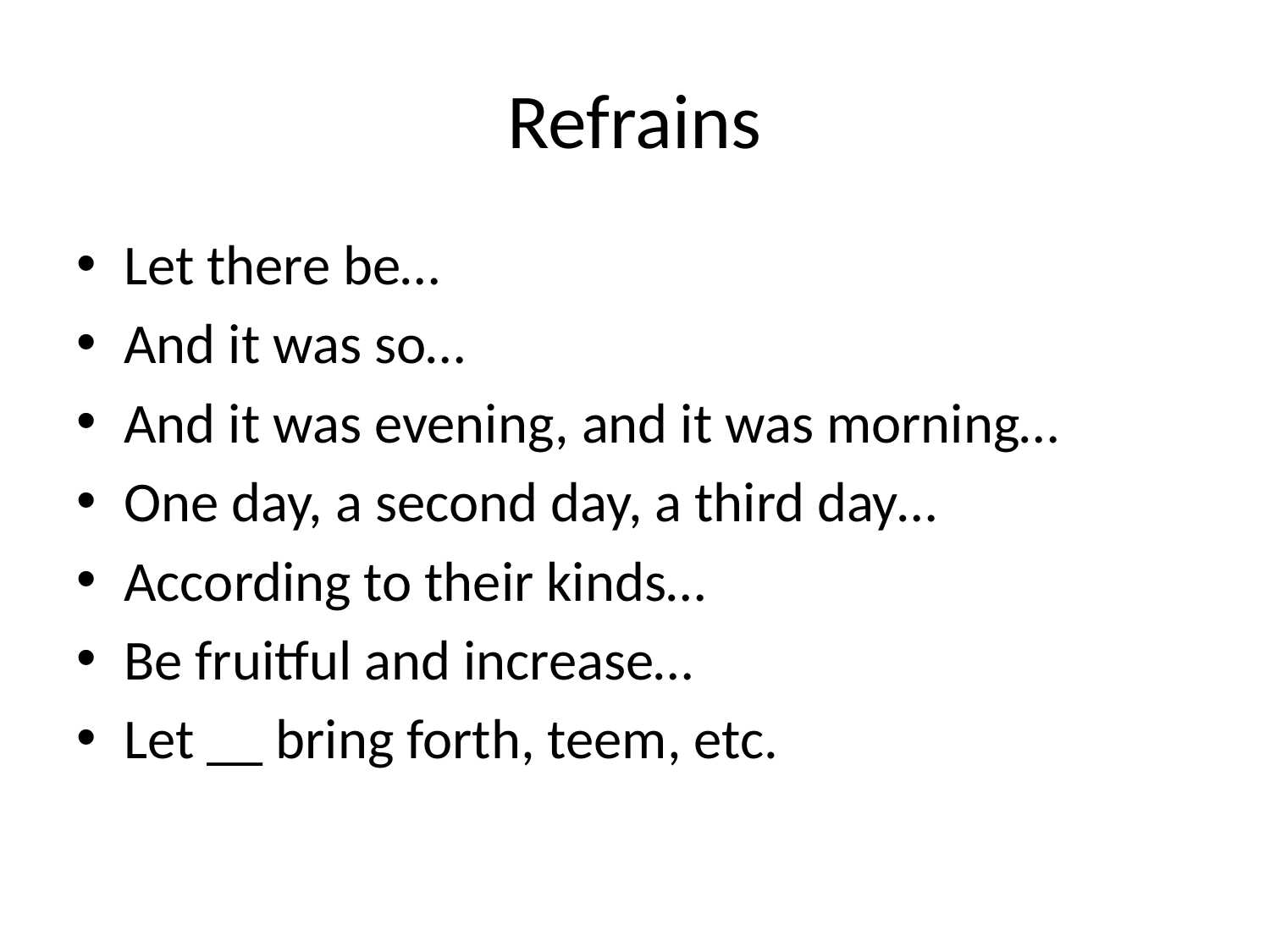

# Refrains
Let there be…
And it was so…
And it was evening, and it was morning…
One day, a second day, a third day…
According to their kinds…
Be fruitful and increase…
Let __ bring forth, teem, etc.